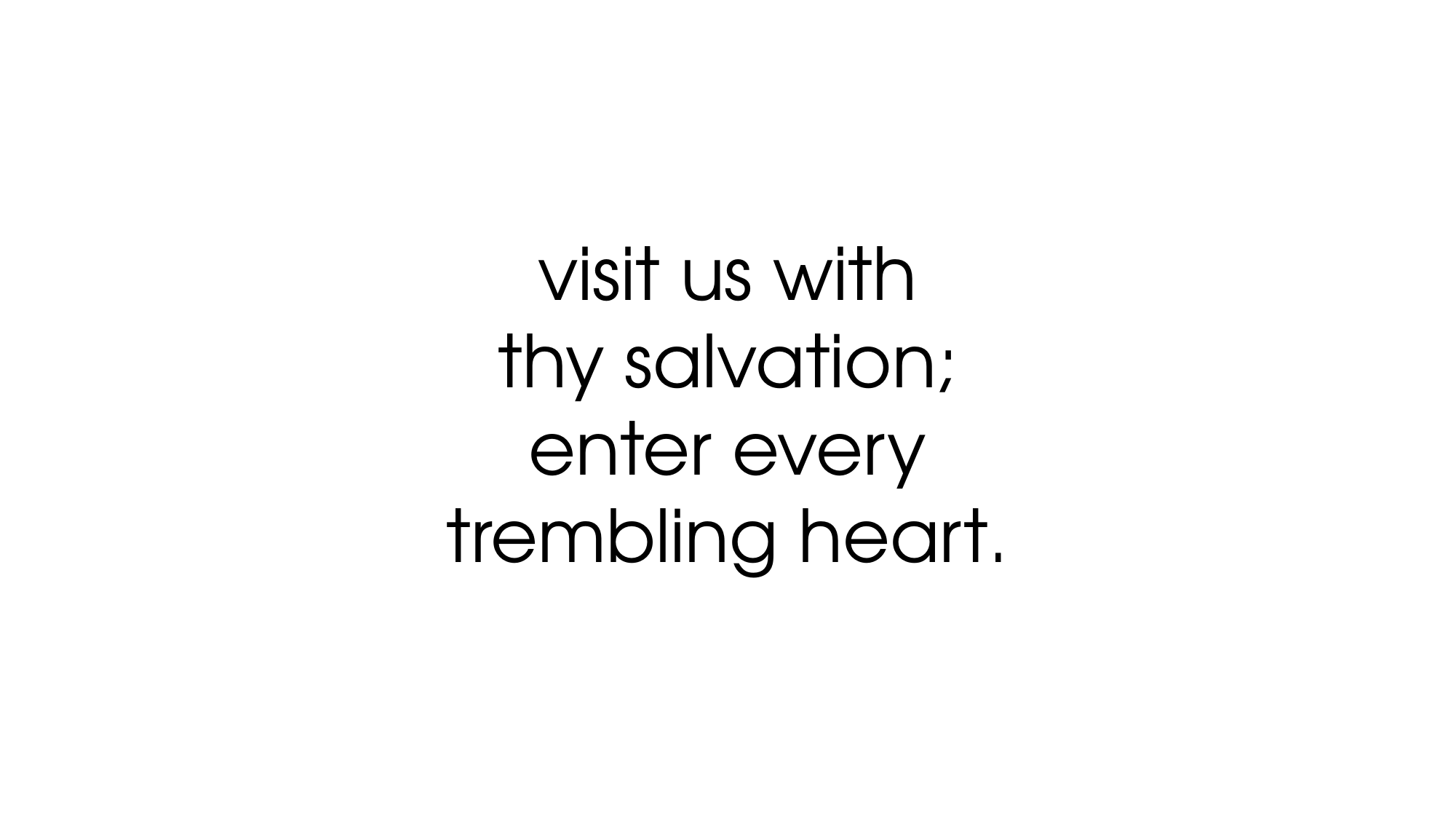

visit us with
thy salvation;
enter every
trembling heart.